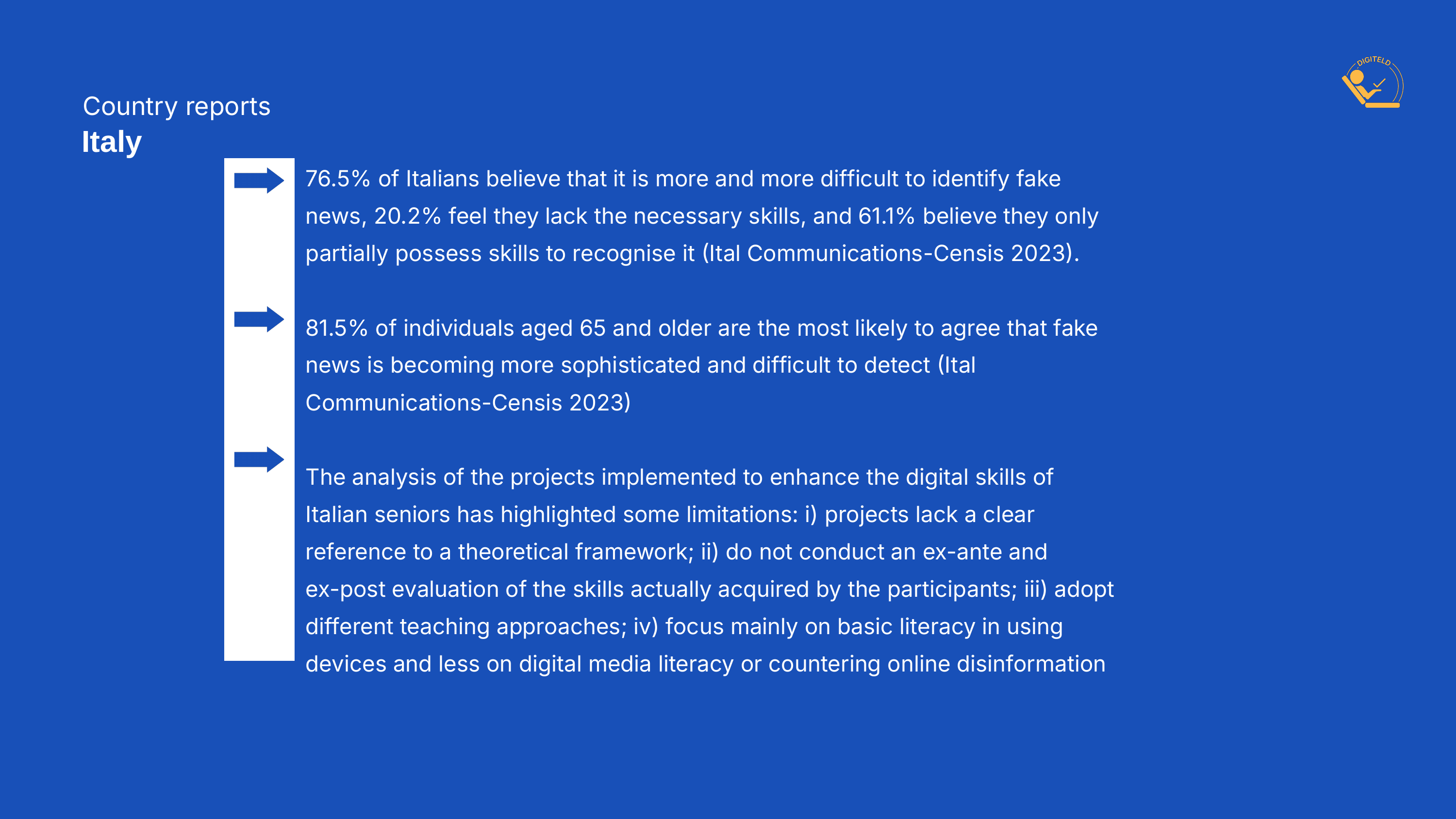

Country reports
Italy

76.5% of Italians believe that it is more and more difficult to identify fake
news, 20.2% feel they lack the necessary skills, and 61.1% believe they only
partially possess skills to recognise it (Ital Communications-Censis 2023).

81.5% of individuals aged 65 and older are the most likely to agree that fake
news is becoming more sophisticated and difficult to detect (Ital
Communications-Censis 2023)

The analysis of the projects implemented to enhance the digital skills of
Italian seniors has highlighted some limitations: i) projects lack a clear
reference to a theoretical framework; ii) do not conduct an ex-ante and
ex-post evaluation of the skills actually acquired by the participants; iii) adopt
different teaching approaches; iv) focus mainly on basic literacy in using
devices and less on digital media literacy or countering online disinformation